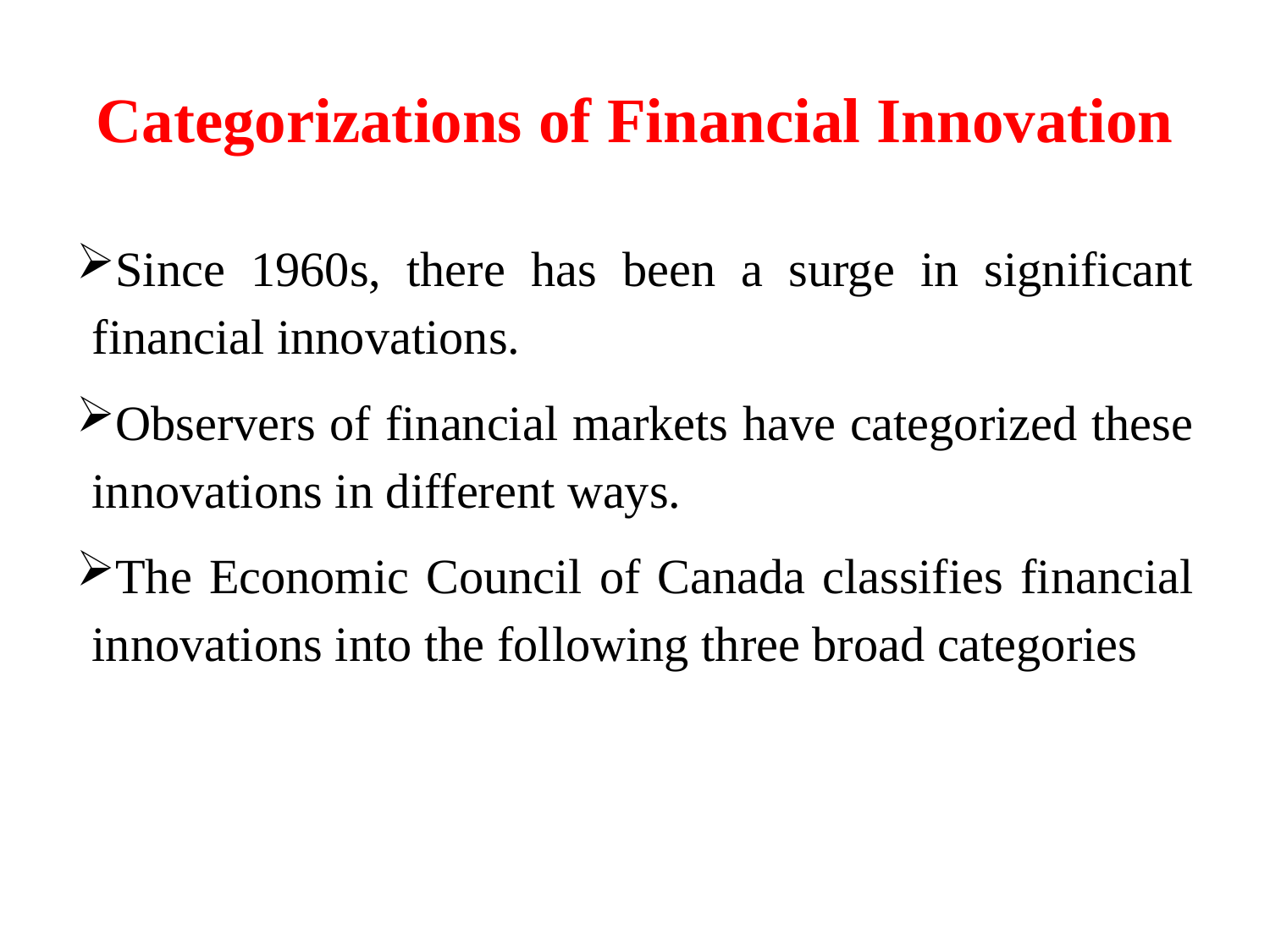

# Categorizations of Financial Innovation
Since 1960s, there has been a surge in significant financial innovations.
Observers of financial markets have categorized these innovations in different ways.
The Economic Council of Canada classifies financial innovations into the following three broad categories